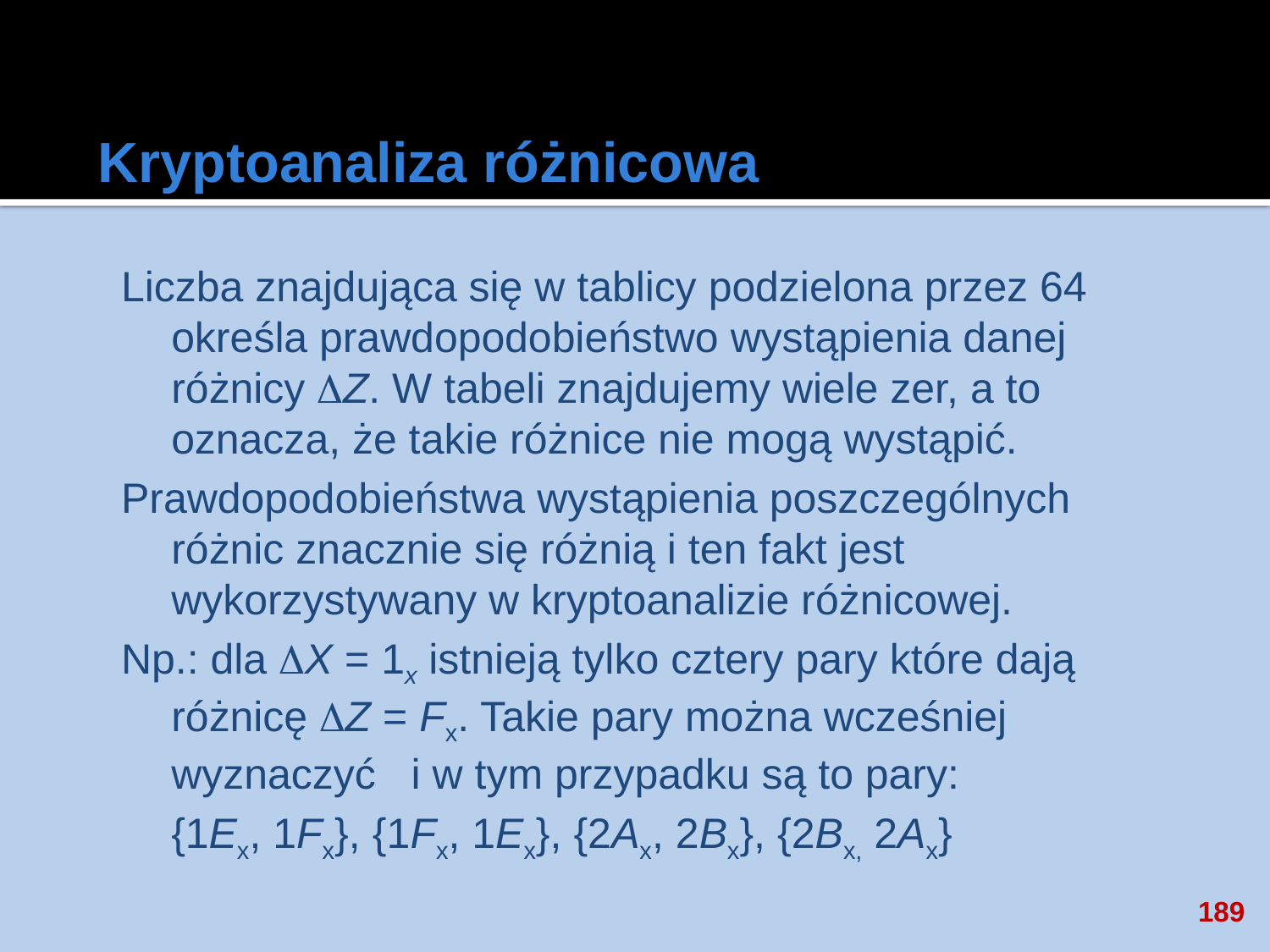

# Kryptoanaliza różnicowa
Liczba znajdująca się w tablicy podzielona przez 64 określa prawdopodobieństwo wystąpienia danej różnicy ΔZ. W tabeli znajdujemy wiele zer, a to oznacza, że takie różnice nie mogą wystąpić.
Prawdopodobieństwa wystąpienia poszczególnych różnic znacznie się różnią i ten fakt jest wykorzystywany w kryptoanalizie różnicowej.
Np.: dla ΔX = 1x istnieją tylko cztery pary które dają różnicę ΔZ = Fx. Takie pary można wcześniej wyznaczyć   i w tym przypadku są to pary:
	{1Ex, 1Fx}, {1Fx, 1Ex}, {2Ax, 2Bx}, {2Bx, 2Ax}